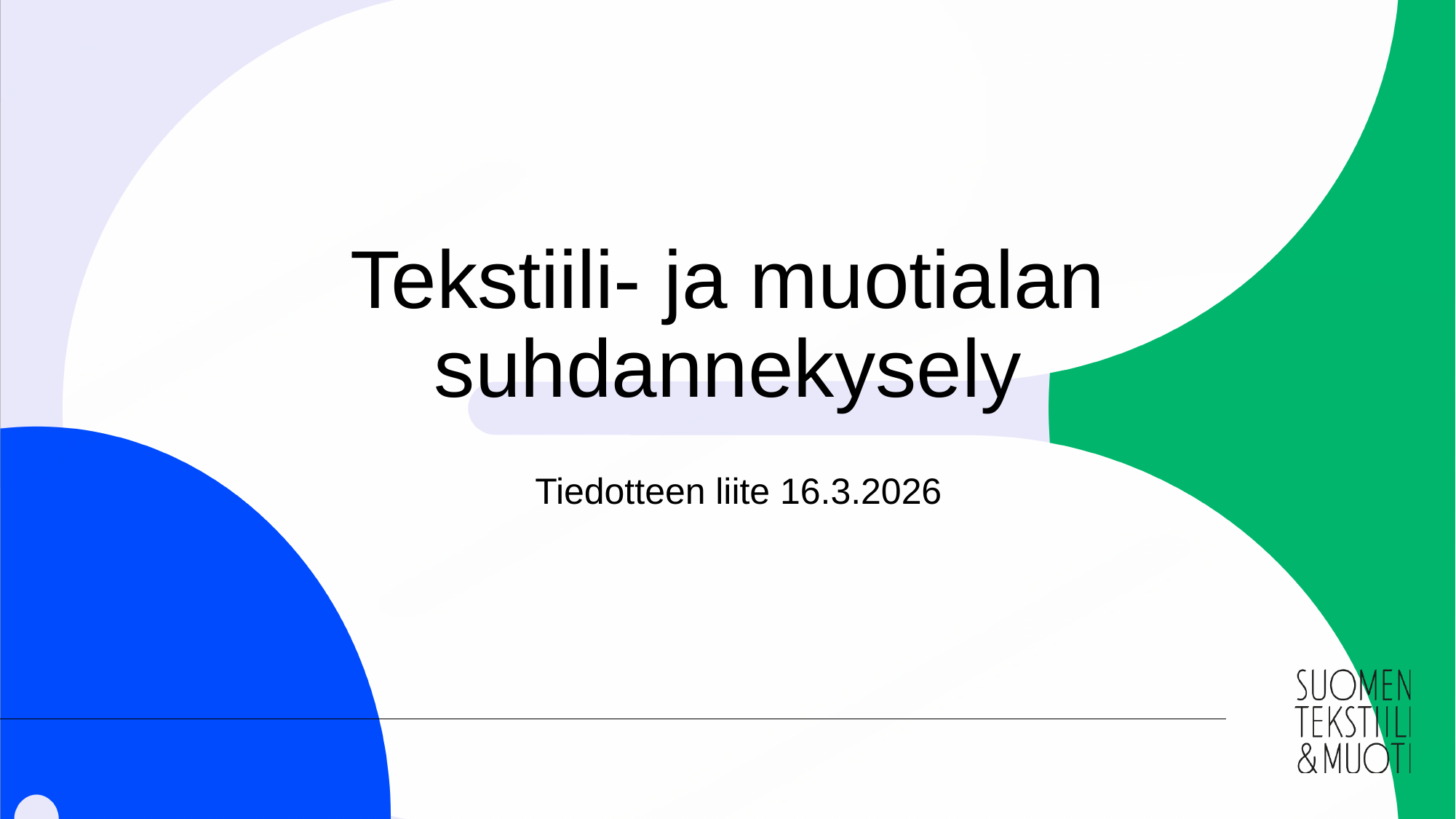

# Tekstiili- ja muotialan suhdannekysely
Tiedotteen liite 16.3.2026